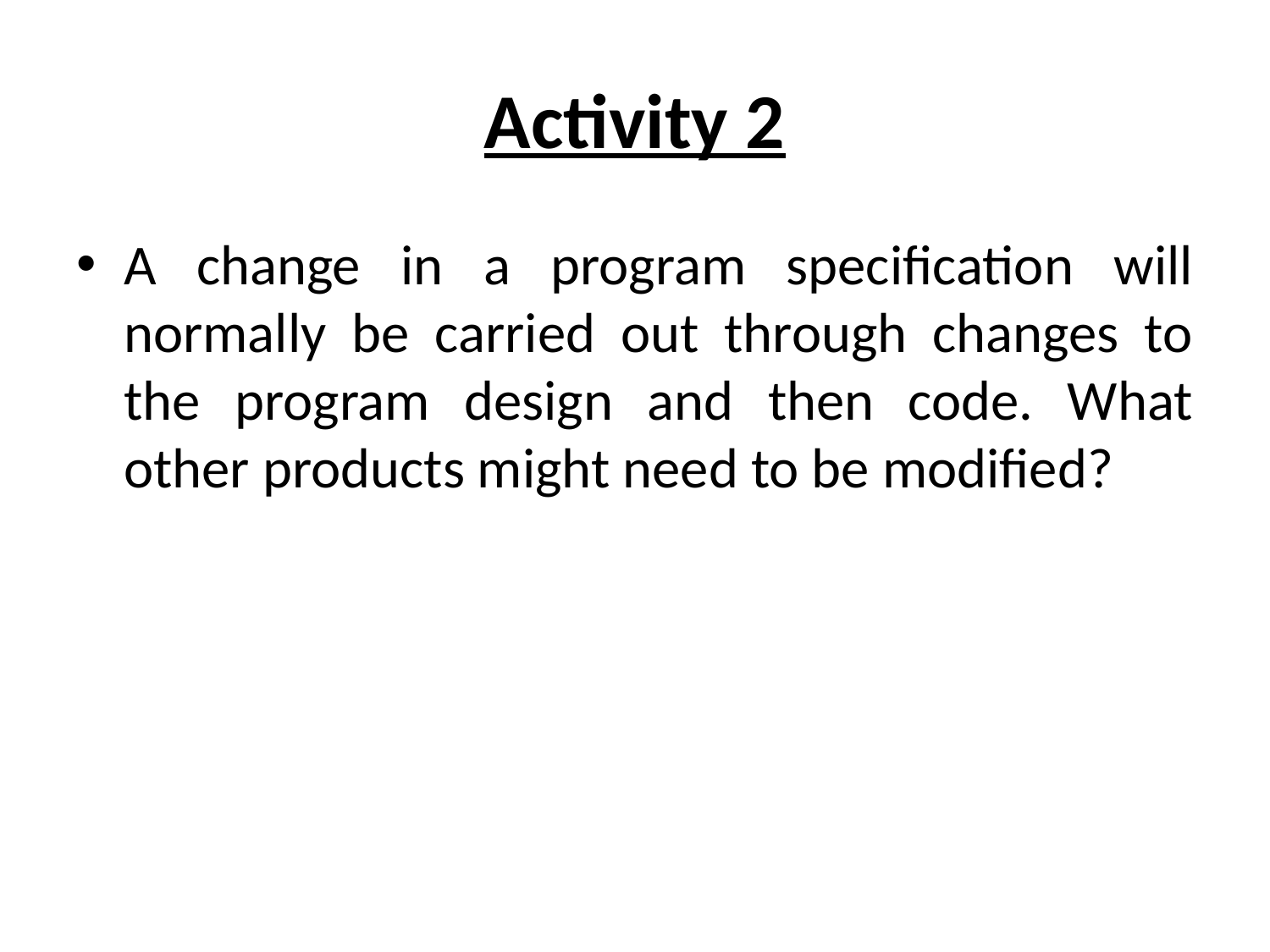

# Activity 2
A change in a program specification will normally be carried out through changes to the program design and then code. What other products might need to be modified?